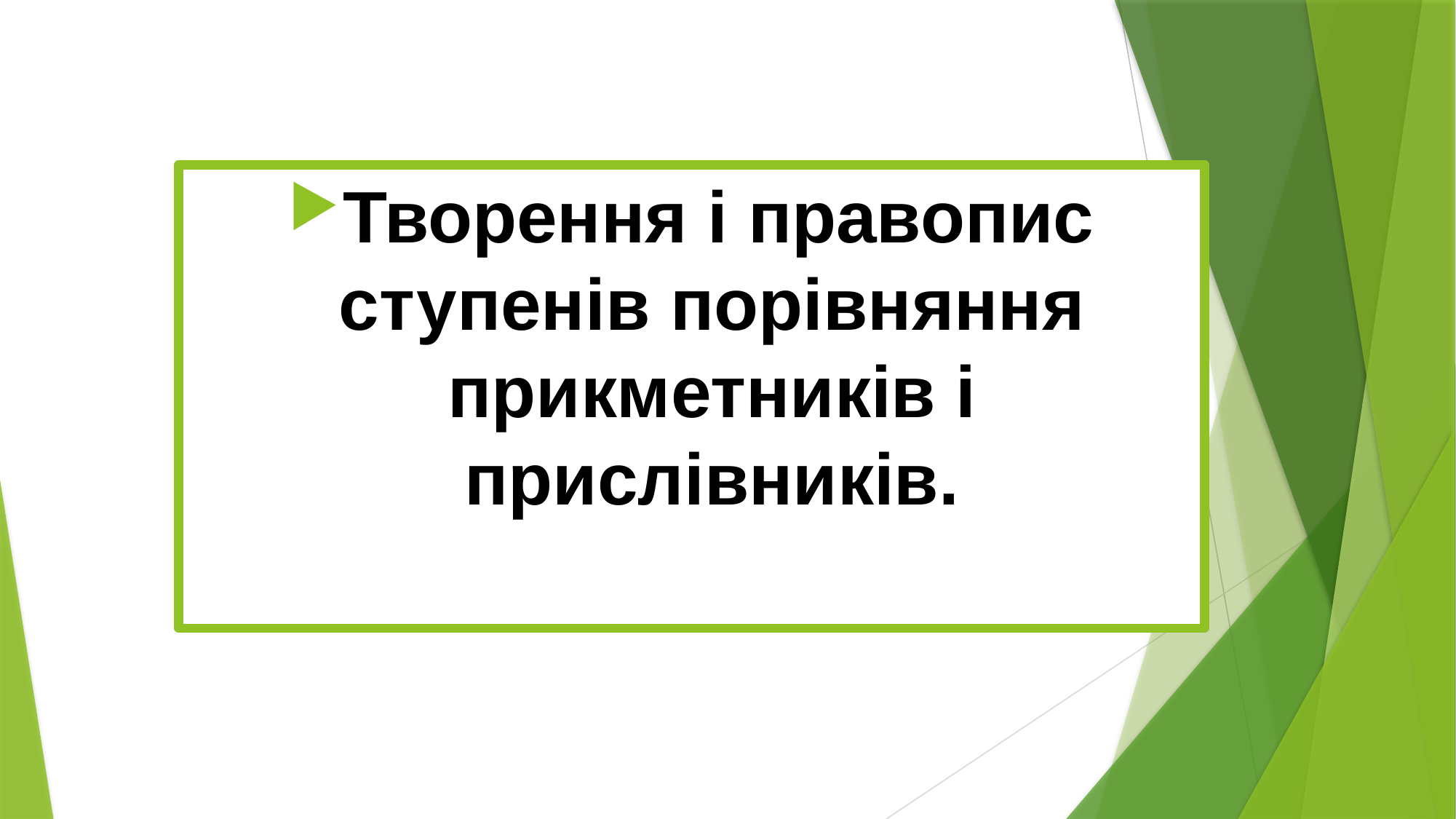

Творення і правопис ступенів порівняння прикметників і прислівників.